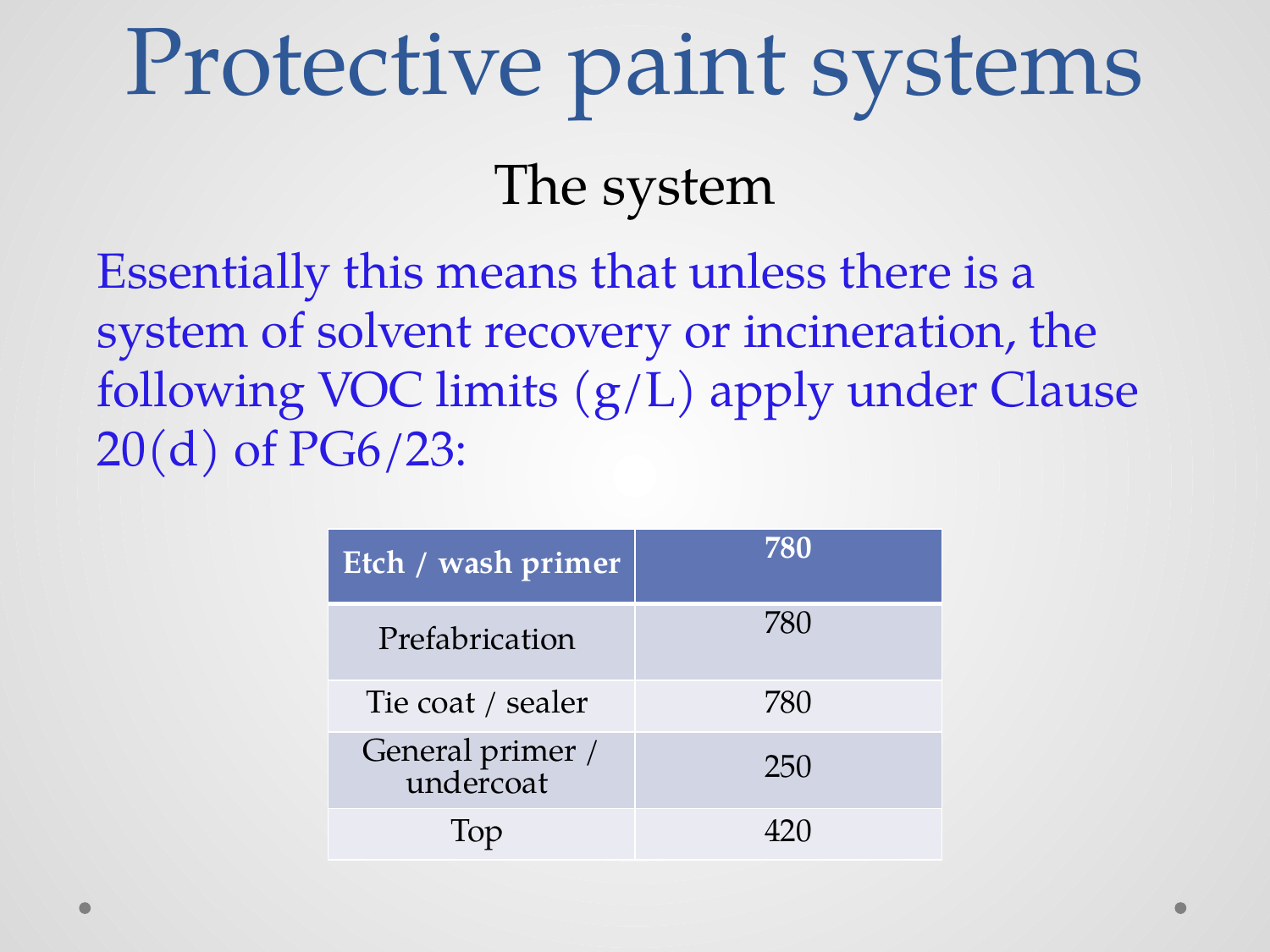

# Protective paint systems The system
Essentially this means that unless there is a system of solvent recovery or incineration, the following VOC limits (g/L) apply under Clause
20(d) of PG6/23:
| Etch / wash primer | 780 |
| --- | --- |
| Prefabrication | 780 |
| Tie coat / sealer | 780 |
| General primer / undercoat | 250 |
| Top | 420 |